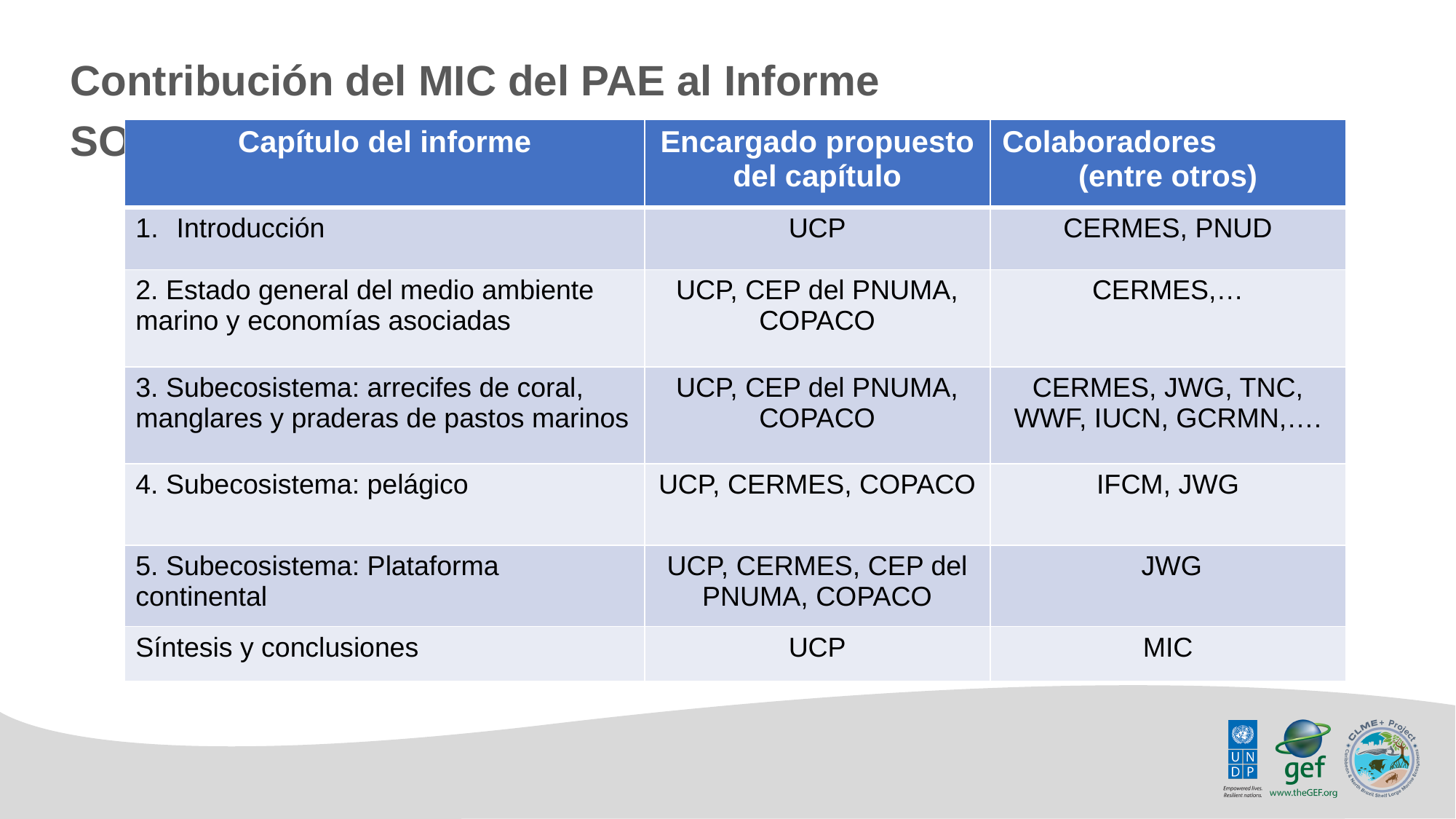

Contribución del MIC del PAE al Informe SOMEE
| Capítulo del informe | Encargado propuesto del capítulo | Colaboradores (entre otros) |
| --- | --- | --- |
| Introducción | UCP | CERMES, PNUD |
| 2. Estado general del medio ambiente marino y economías asociadas | UCP, CEP del PNUMA, COPACO | CERMES,… |
| 3. Subecosistema: arrecifes de coral, manglares y praderas de pastos marinos | UCP, CEP del PNUMA, COPACO | CERMES, JWG, TNC, WWF, IUCN, GCRMN,…. |
| 4. Subecosistema: pelágico | UCP, CERMES, COPACO | IFCM, JWG |
| 5. Subecosistema: Plataforma continental | UCP, CERMES, CEP del PNUMA, COPACO | JWG |
| Síntesis y conclusiones | UCP | MIC |